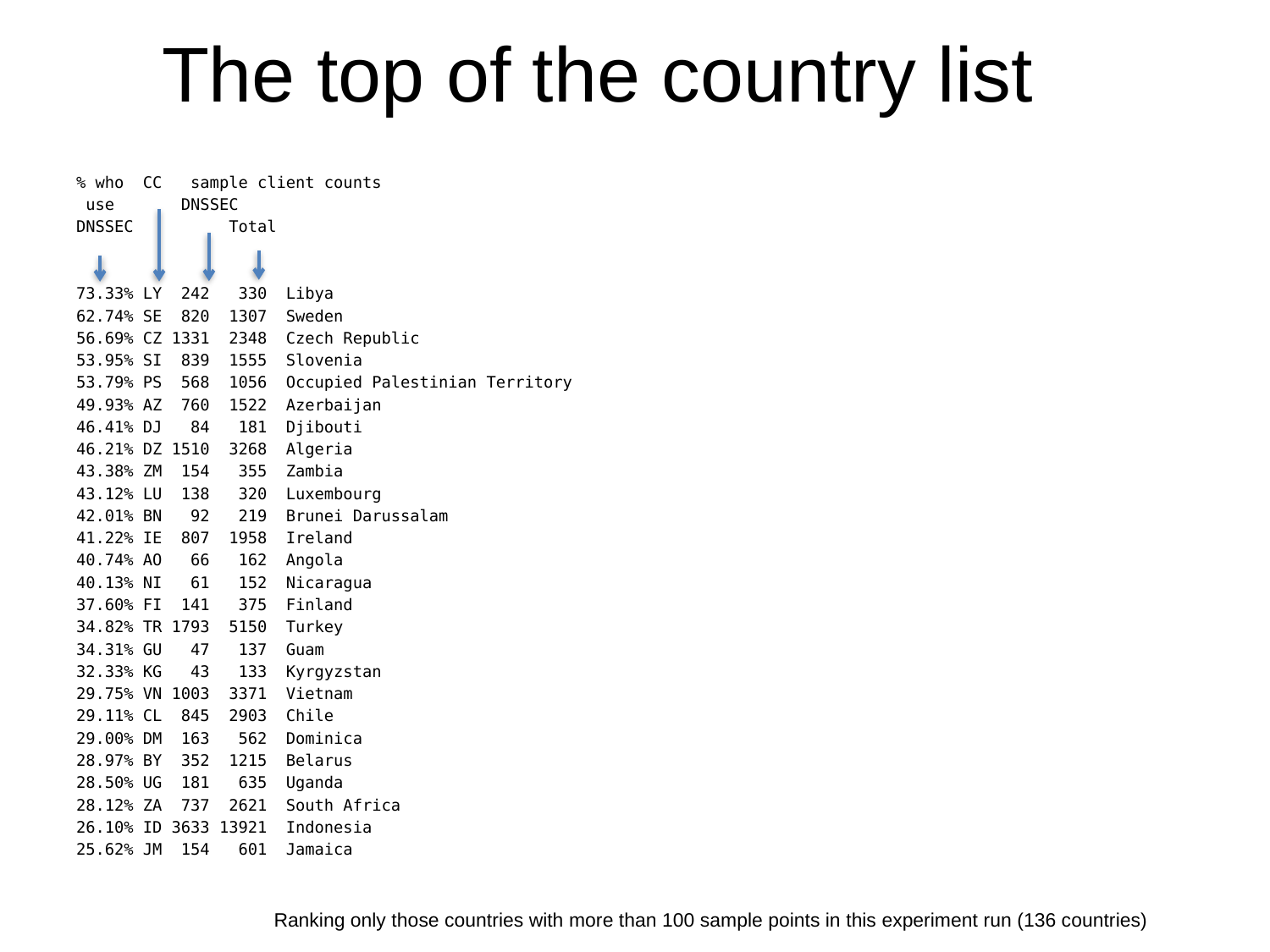

# The top of the country list
% who  CC   sample client counts
 use       DNSSEC
DNSSEC          Total

73.33% LY  242   330  Libya
62.74% SE  820  1307  Sweden
56.69% CZ 1331  2348  Czech Republic
53.95% SI  839  1555  Slovenia
53.79% PS  568  1056  Occupied Palestinian Territory
49.93% AZ  760  1522  Azerbaijan
46.41% DJ   84   181  Djibouti
46.21% DZ 1510  3268  Algeria
43.38% ZM  154   355  Zambia
43.12% LU  138   320  Luxembourg
42.01% BN   92   219  Brunei Darussalam
41.22% IE  807  1958  Ireland
40.74% AO   66   162  Angola
40.13% NI   61   152  Nicaragua
37.60% FI  141   375  Finland
34.82% TR 1793  5150  Turkey
34.31% GU   47   137  Guam
32.33% KG   43   133  Kyrgyzstan
29.75% VN 1003  3371  Vietnam
29.11% CL  845  2903  Chile
29.00% DM  163   562  Dominica
28.97% BY  352  1215  Belarus
28.50% UG  181   635  Uganda
28.12% ZA  737  2621  South Africa
26.10% ID 3633 13921  Indonesia
25.62% JM  154   601  Jamaica
Ranking only those countries with more than 100 sample points in this experiment run (136 countries)